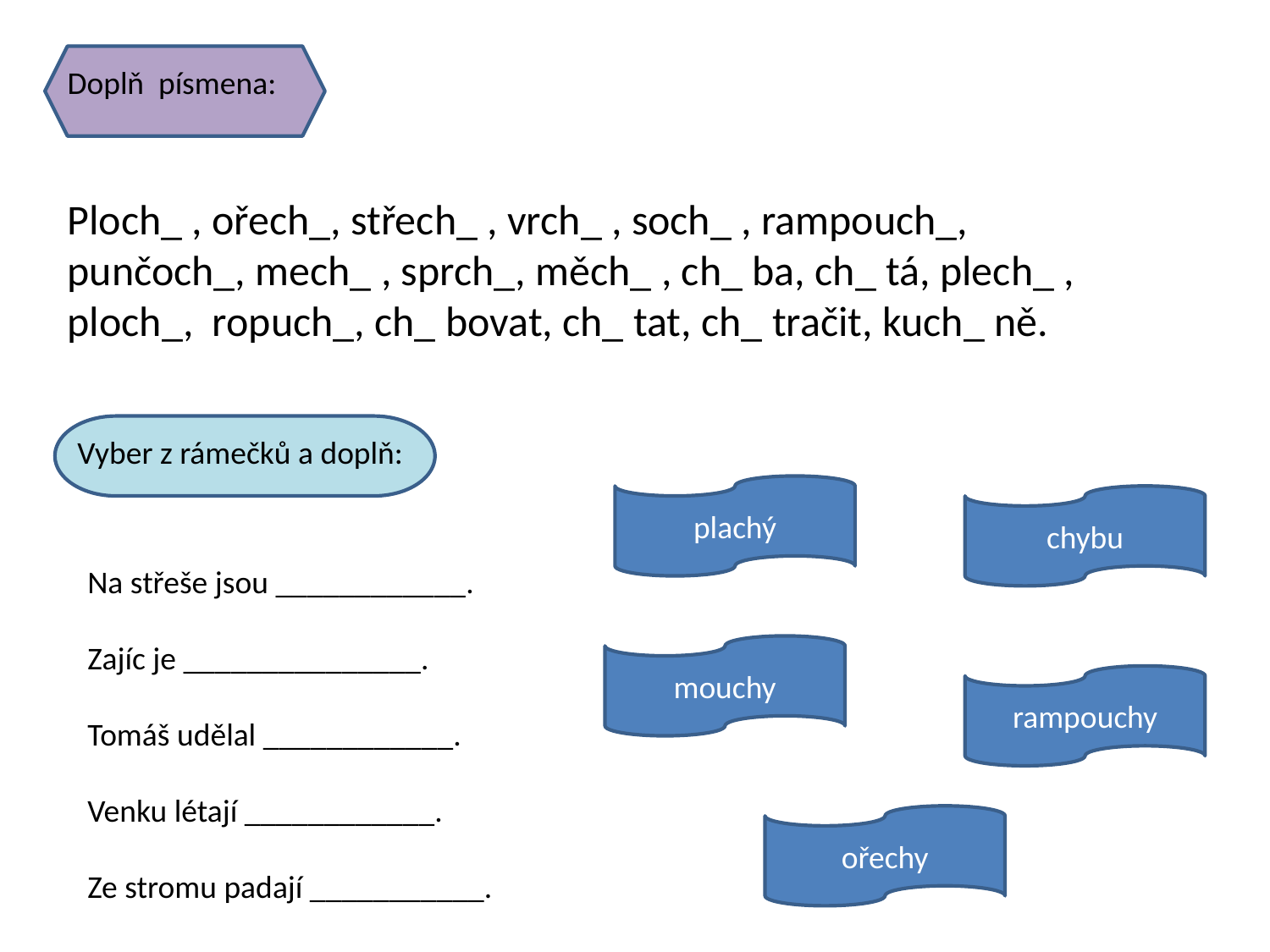

Doplň  písmena:
Ploch_ , ořech_, střech_ , vrch_ , soch_ , rampouch_, punčoch_, mech_ , sprch_, měch_ , ch_ ba, ch_ tá, plech_ , ploch_,  ropuch_, ch_ bovat, ch_ tat, ch_ tračit, kuch_ ně.

Vyber z rámečků a doplň:
plachý
chybu
Na střeše jsou ____________.

Zajíc je _______________.

Tomáš udělal ____________.

Venku létají ____________.

Ze stromu padají ___________.
mouchy
rampouchy
ořechy